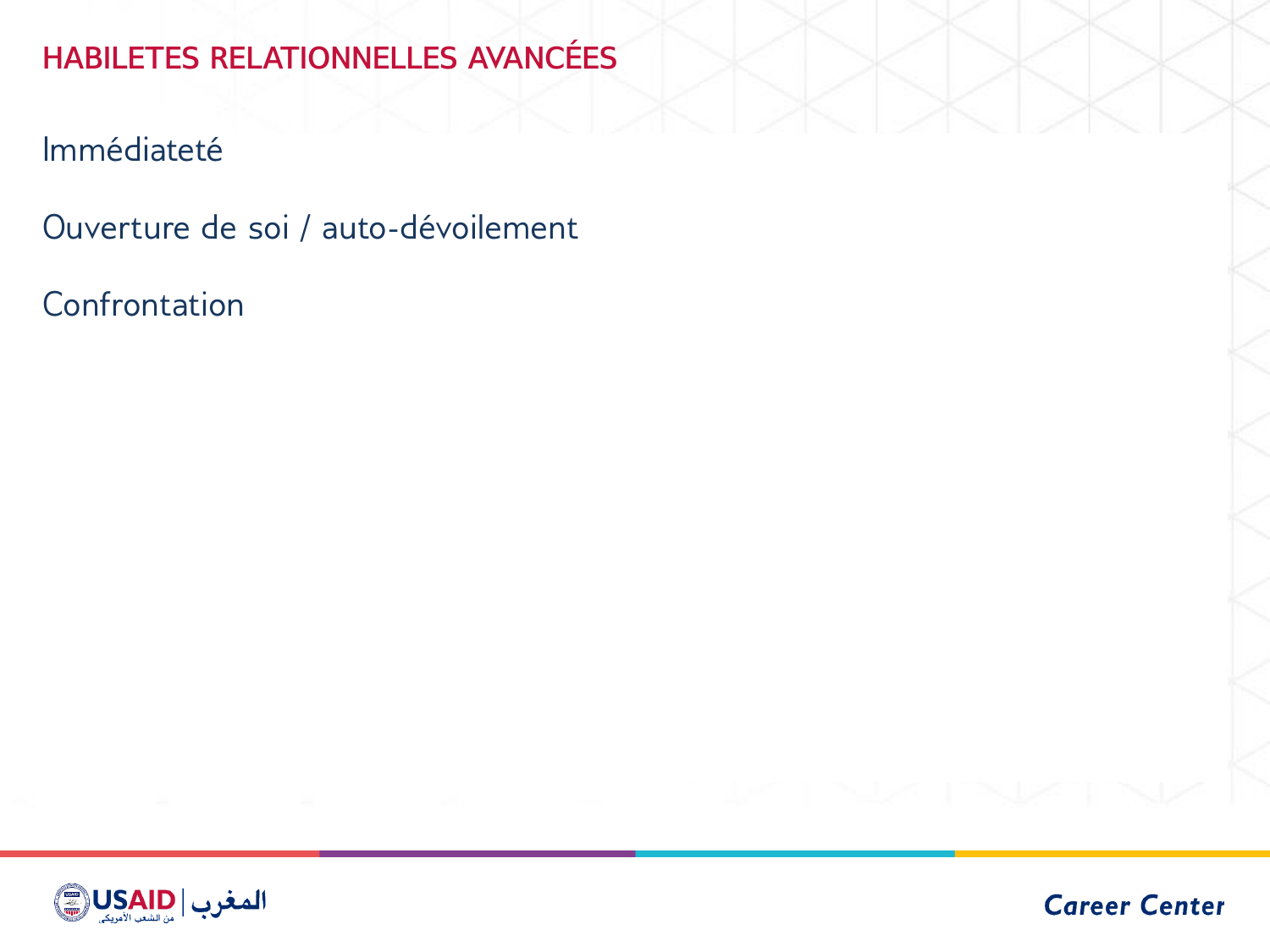

# HABILETES RELATIONNELLES AVANCÉES
Immédiateté
Ouverture de soi / auto-dévoilement
Confrontation